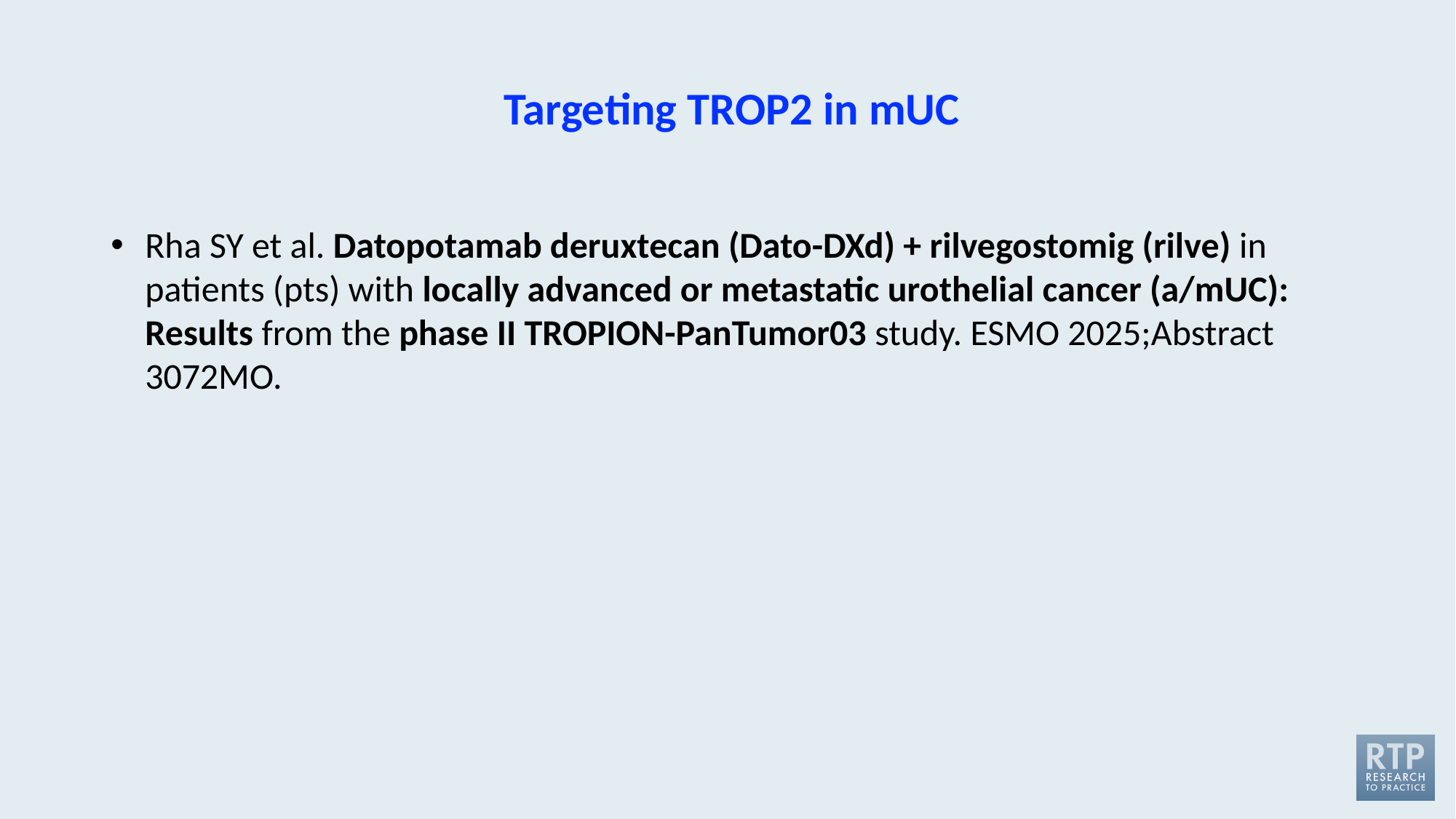

# Targeting TROP2 in mUC

Rha SY et al. Datopotamab deruxtecan (Dato-DXd) + rilvegostomig (rilve) in patients (pts) with locally advanced or metastatic urothelial cancer (a/mUC): Results from the phase II TROPION-PanTumor03 study. ESMO 2025;Abstract 3072MO.